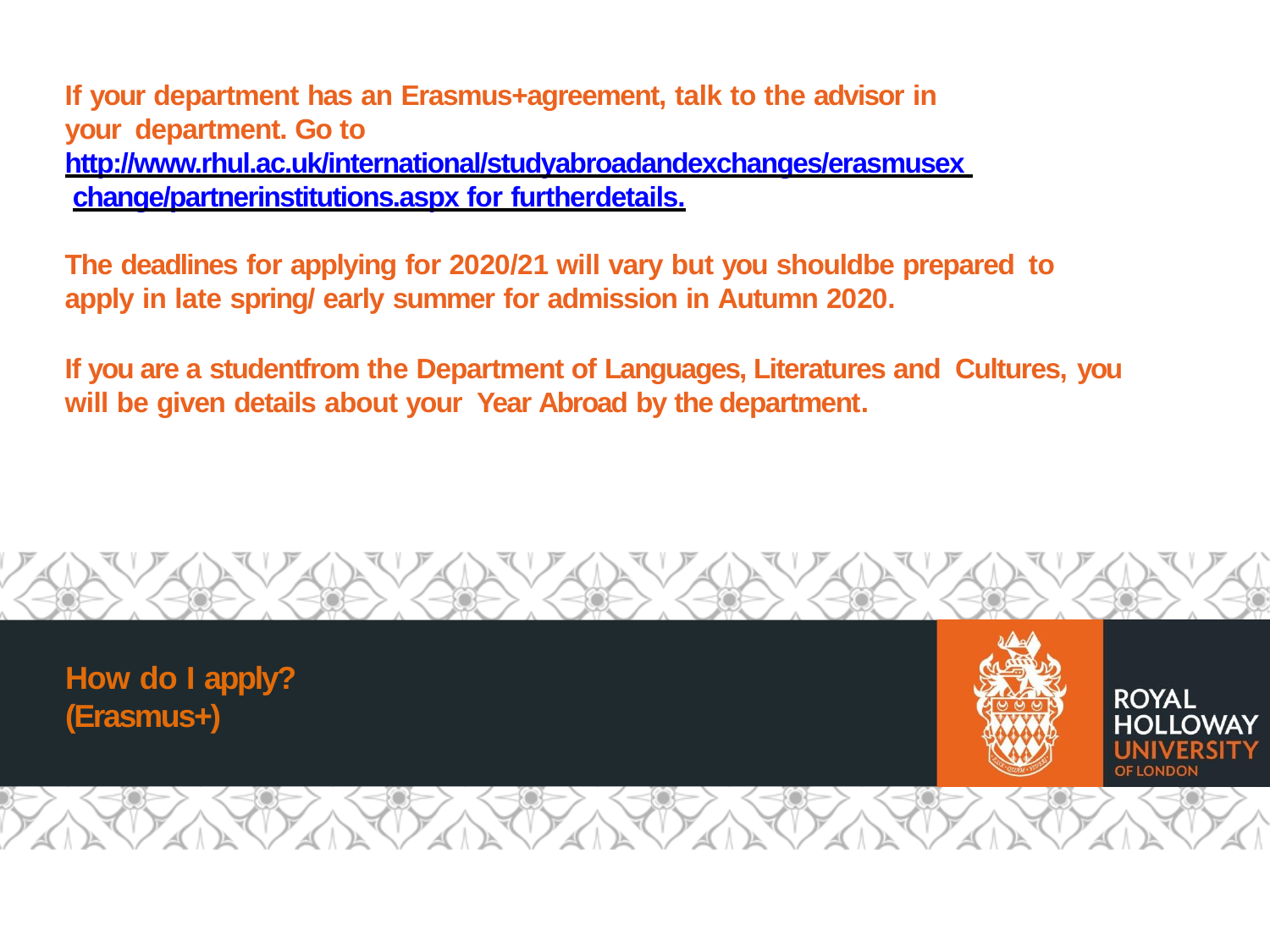

# If your department has an Erasmus+agreement, talk to the advisor in your  department. Go to  http://www.rhul.ac.uk/international/studyabroadandexchanges/erasmusex  change/partnerinstitutions.aspx for furtherdetails.
The deadlines for applying for 2020/21 will vary but you shouldbe prepared  to apply in late spring/ early summer for admission in Autumn 2020.

If you are a studentfrom the Department of Languages, Literatures and  Cultures, you will be given details about your  Year Abroad by the department.
How do I apply? (Erasmus+)